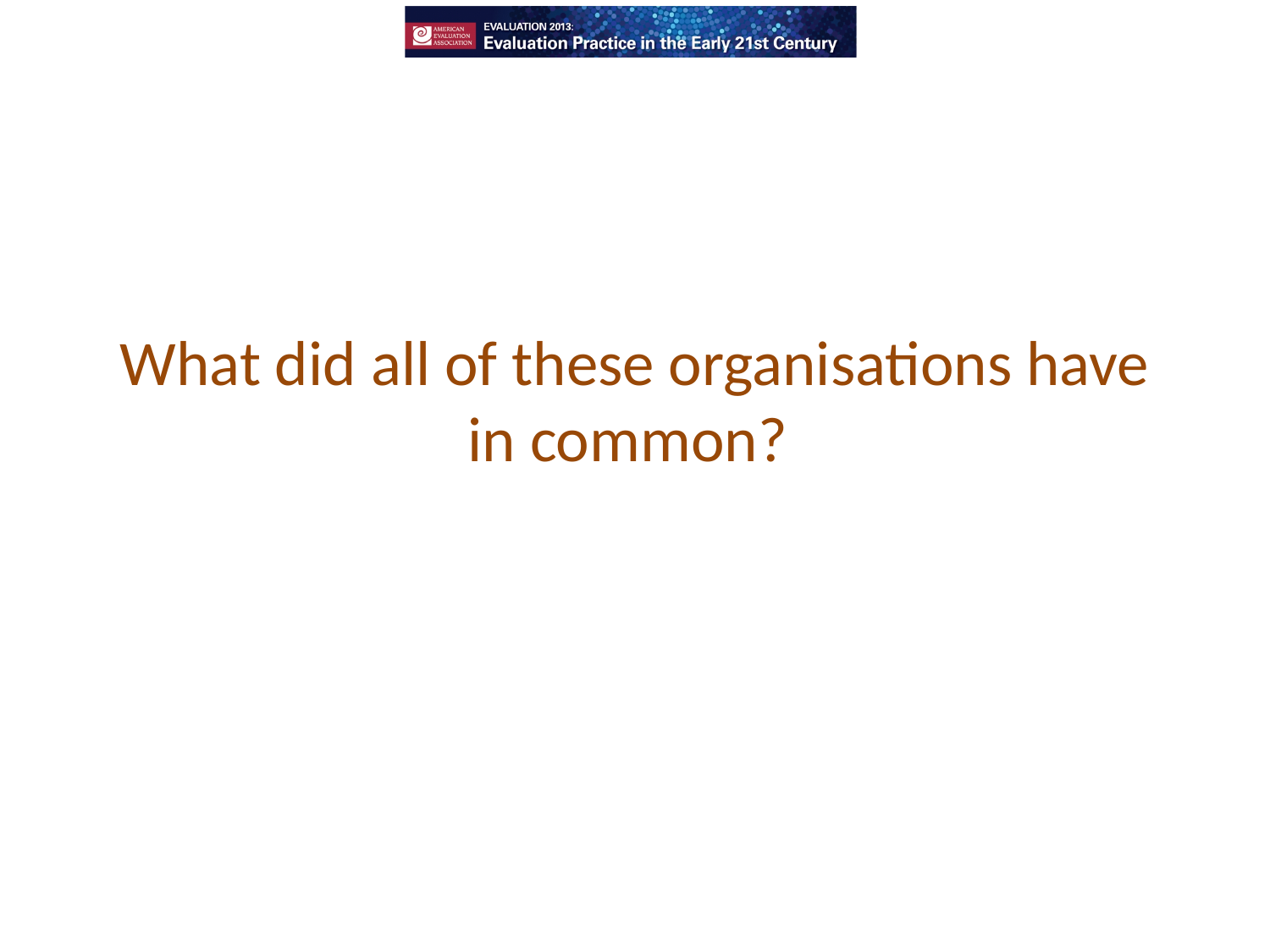

# What did all of these organisations have in common?